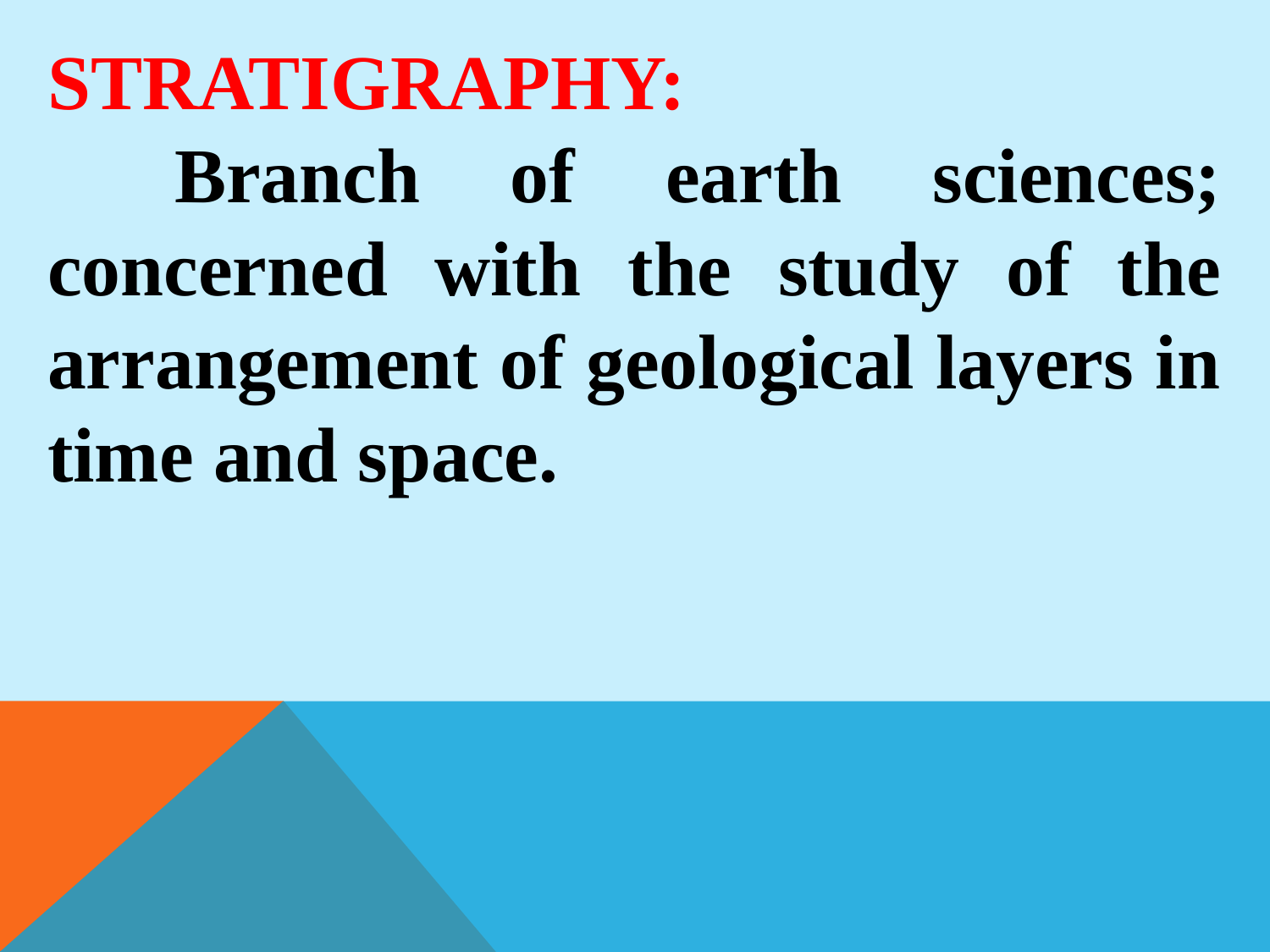

STRATIGRAPHY:
	Branch of earth sciences; concerned with the study of the arrangement of geological layers in time and space.